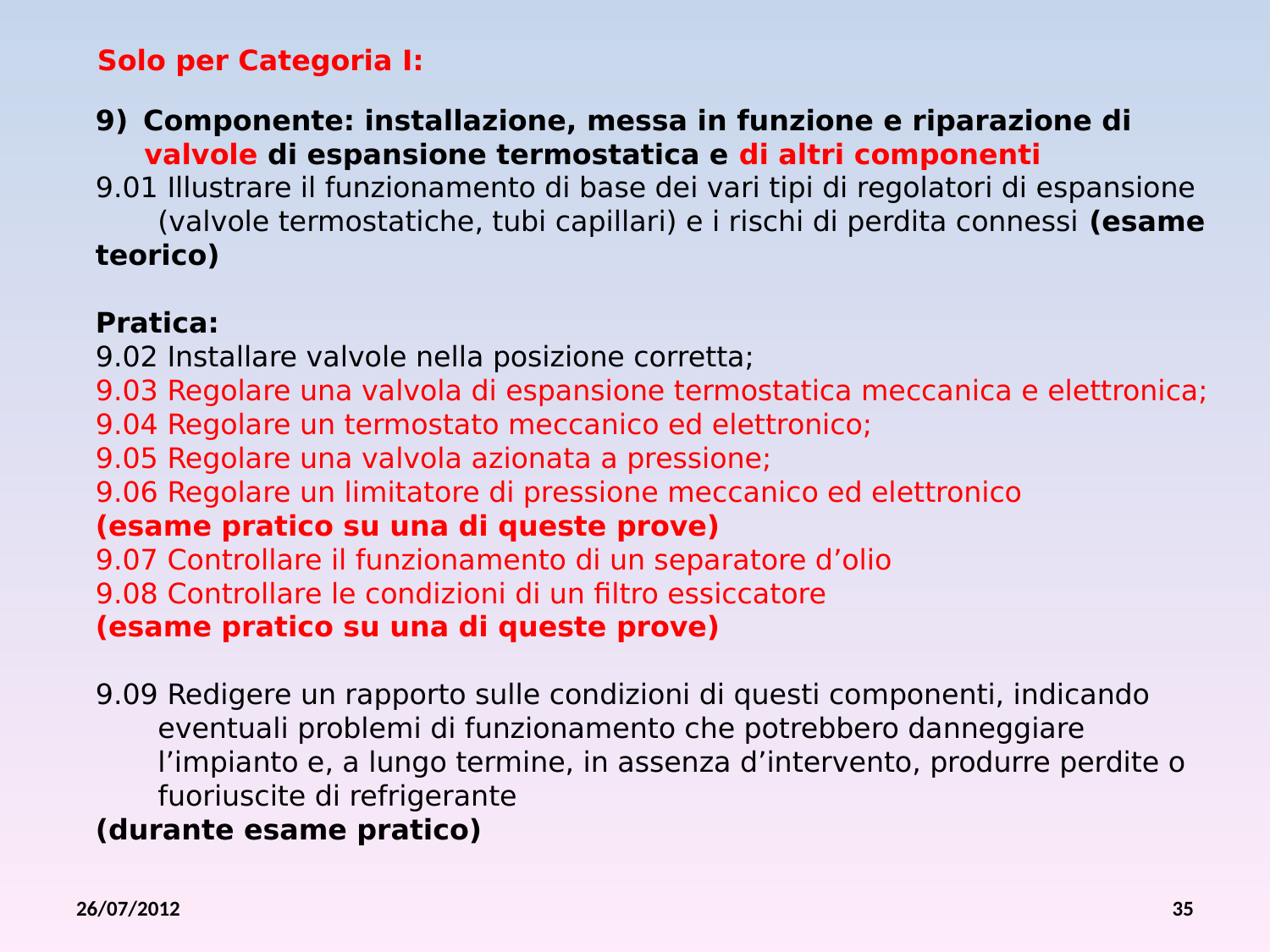

Solo per Categoria I:
Componente: installazione, messa in funzione e riparazione di
     valvole di espansione termostatica e di altri componenti
9.01 Illustrare il funzionamento di base dei vari tipi di regolatori di espansione
       (valvole termostatiche, tubi capillari) e i rischi di perdita connessi (esame teorico)

Pratica:
9.02 Installare valvole nella posizione corretta;
9.03 Regolare una valvola di espansione termostatica meccanica e elettronica;
9.04 Regolare un termostato meccanico ed elettronico;
9.05 Regolare una valvola azionata a pressione;
9.06 Regolare un limitatore di pressione meccanico ed elettronico
(esame pratico su una di queste prove)
9.07 Controllare il funzionamento di un separatore d’olio
9.08 Controllare le condizioni di un filtro essiccatore
(esame pratico su una di queste prove)

9.09 Redigere un rapporto sulle condizioni di questi componenti, indicando
       eventuali problemi di funzionamento che potrebbero danneggiare
       l’impianto e, a lungo termine, in assenza d’intervento, produrre perdite o
       fuoriuscite di refrigerante
(durante esame pratico)
26/07/2012
35